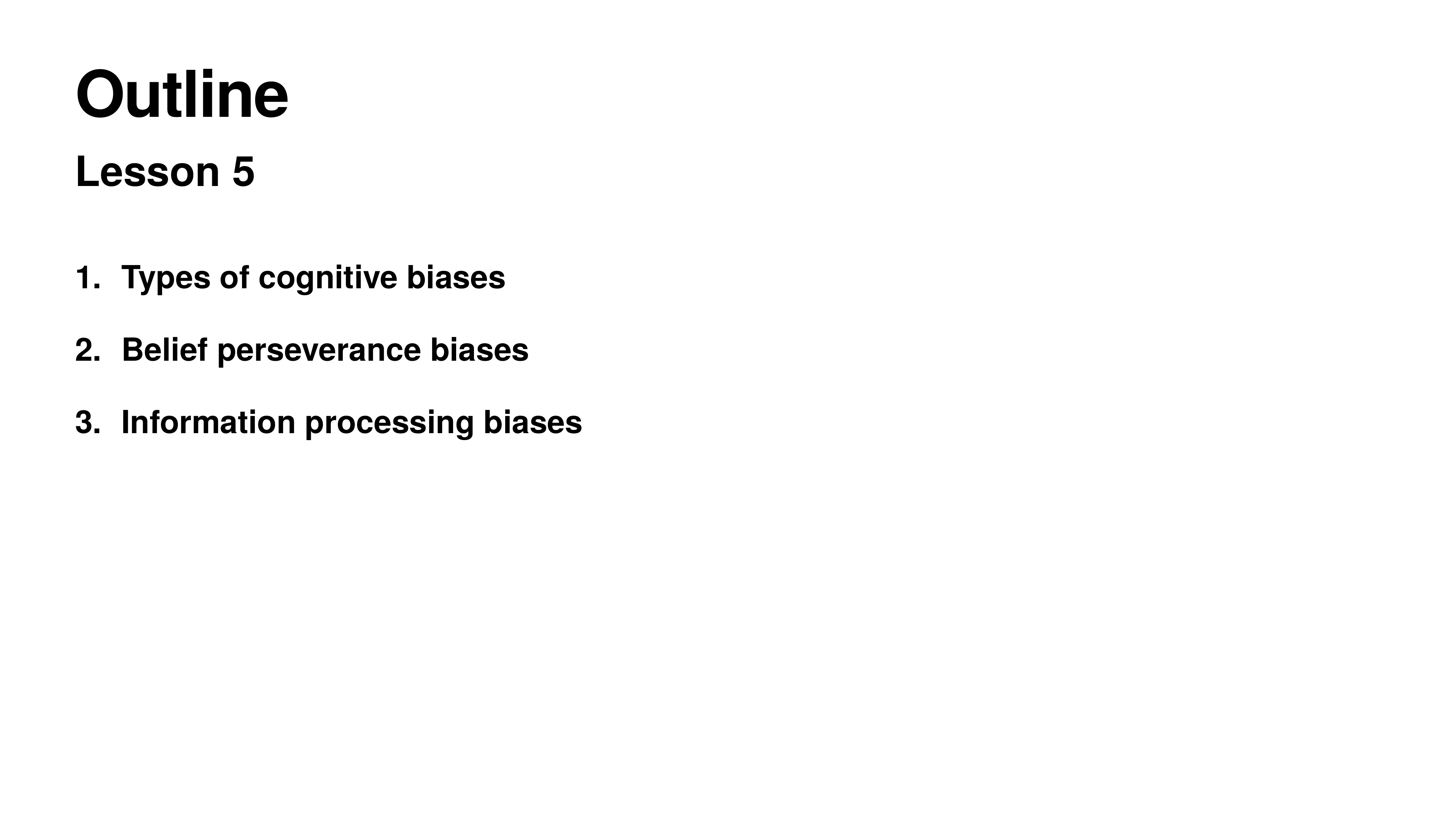

# Outline
Lesson 5
Types of cognitive biases
Belief perseverance biases
Information processing biases